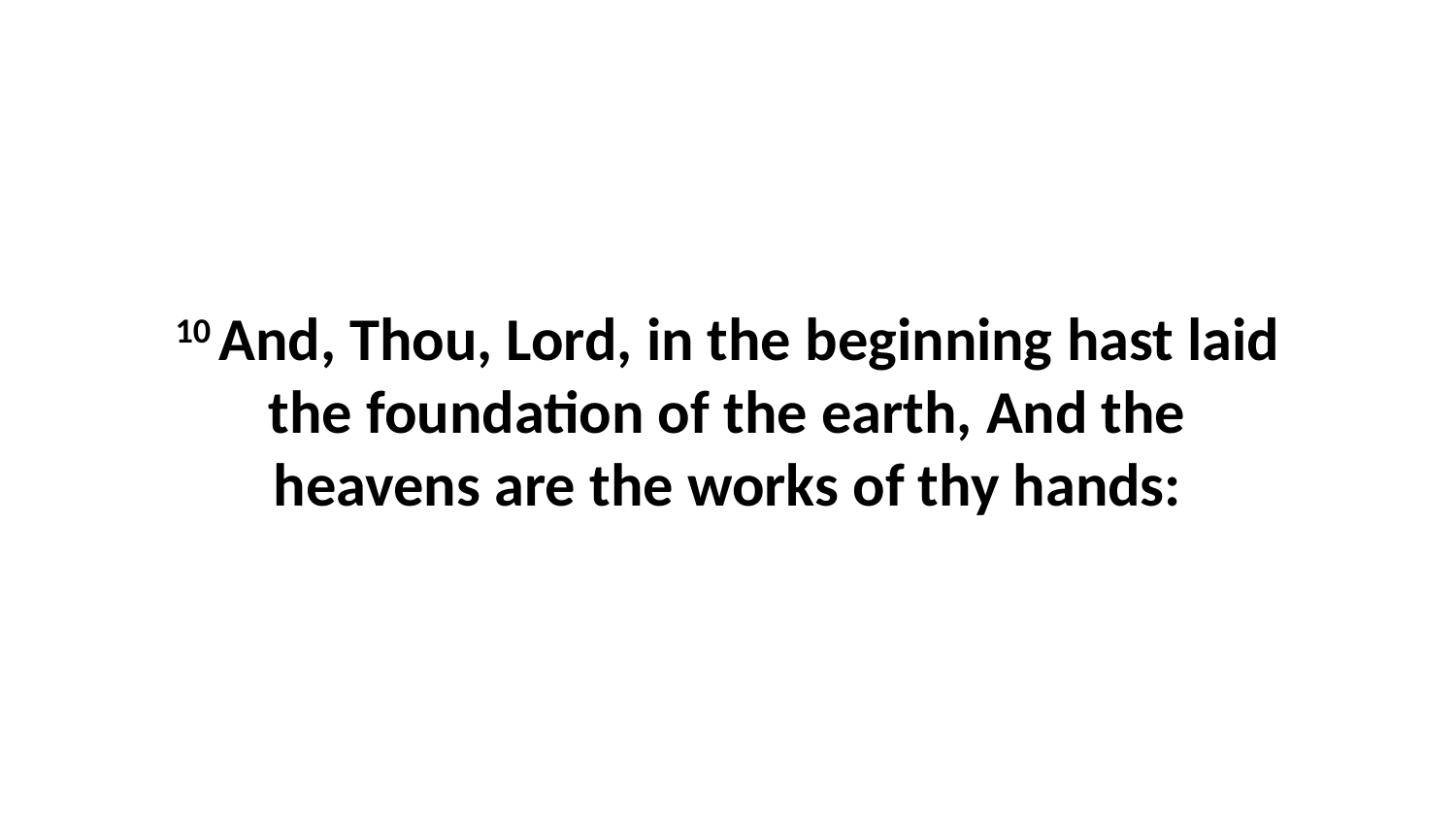

10 And, Thou, Lord, in the beginning hast laid the foundation of the earth, And the heavens are the works of thy hands: